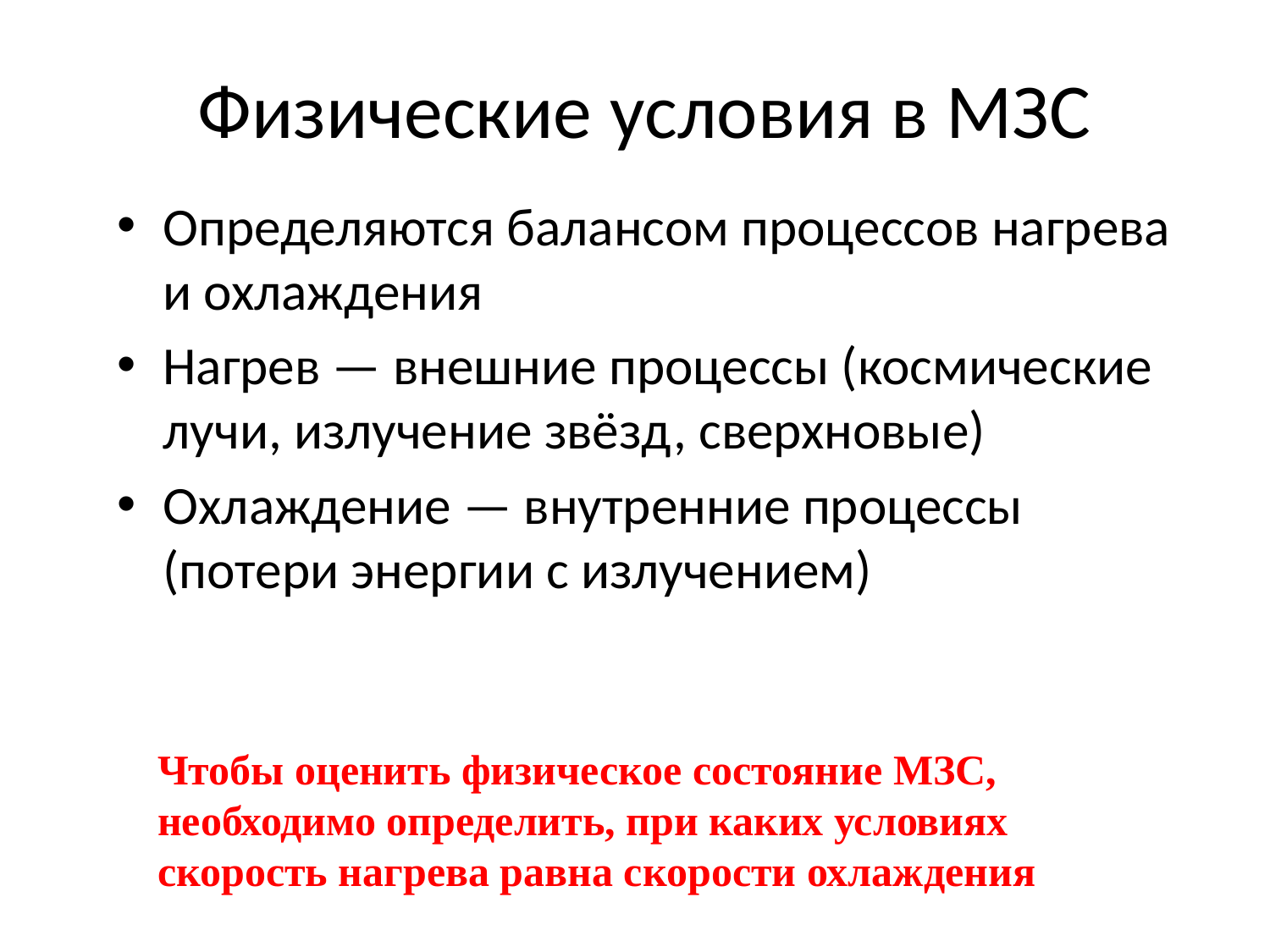

# Физические условия в МЗС
Определяются балансом процессов нагрева и охлаждения
Нагрев — внешние процессы (космические лучи, излучение звёзд, сверхновые)
Охлаждение — внутренние процессы (потери энергии с излучением)
Чтобы оценить физическое состояние МЗС, необходимо определить, при каких условиях скорость нагрева равна скорости охлаждения